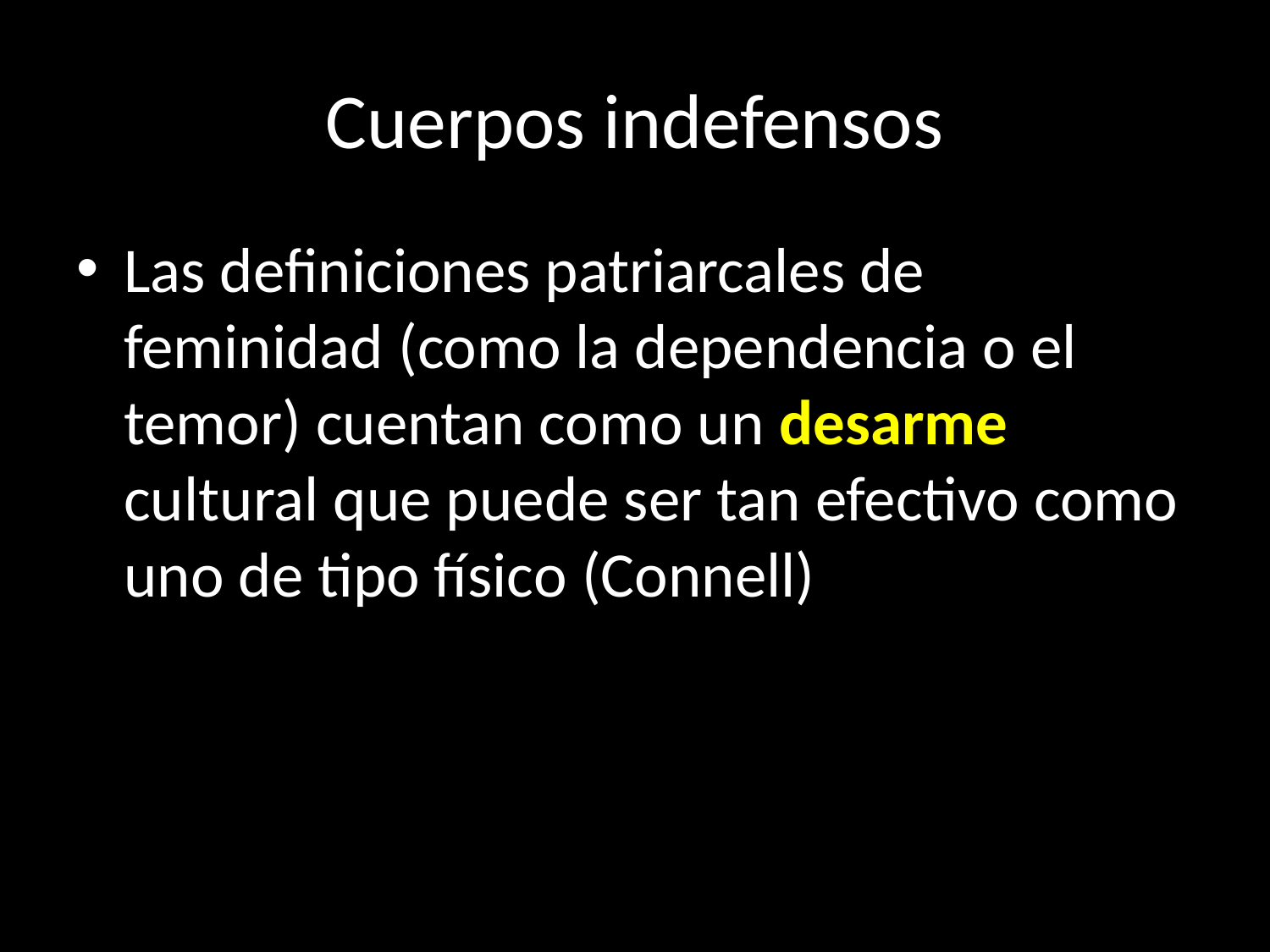

# Cuerpos indefensos
Las definiciones patriarcales de feminidad (como la dependencia o el temor) cuentan como un desarme cultural que puede ser tan efectivo como uno de tipo físico (Connell)